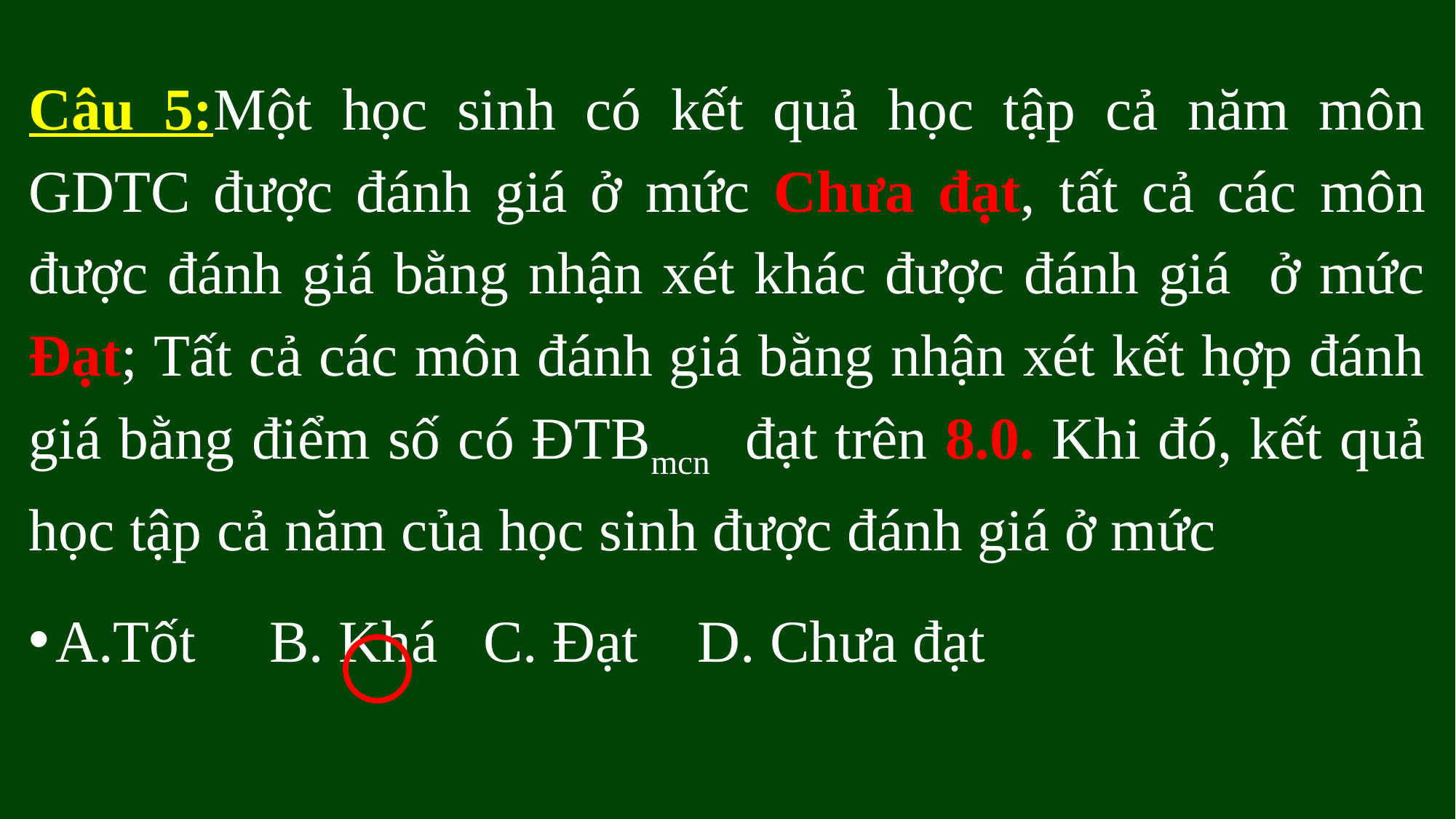

Câu 5:Một học sinh có kết quả học tập cả năm môn GDTC được đánh giá ở mức Chưa đạt, tất cả các môn được đánh giá bằng nhận xét khác được đánh giá  ở mức Đạt; Tất cả các môn đánh giá bằng nhận xét kết hợp đánh giá bằng điểm số có ĐTBmcn  đạt trên 8.0. Khi đó, kết quả học tập cả năm của học sinh được đánh giá ở mức
A.Tốt		B. Khá			C. Đạt		D. Chưa đạt